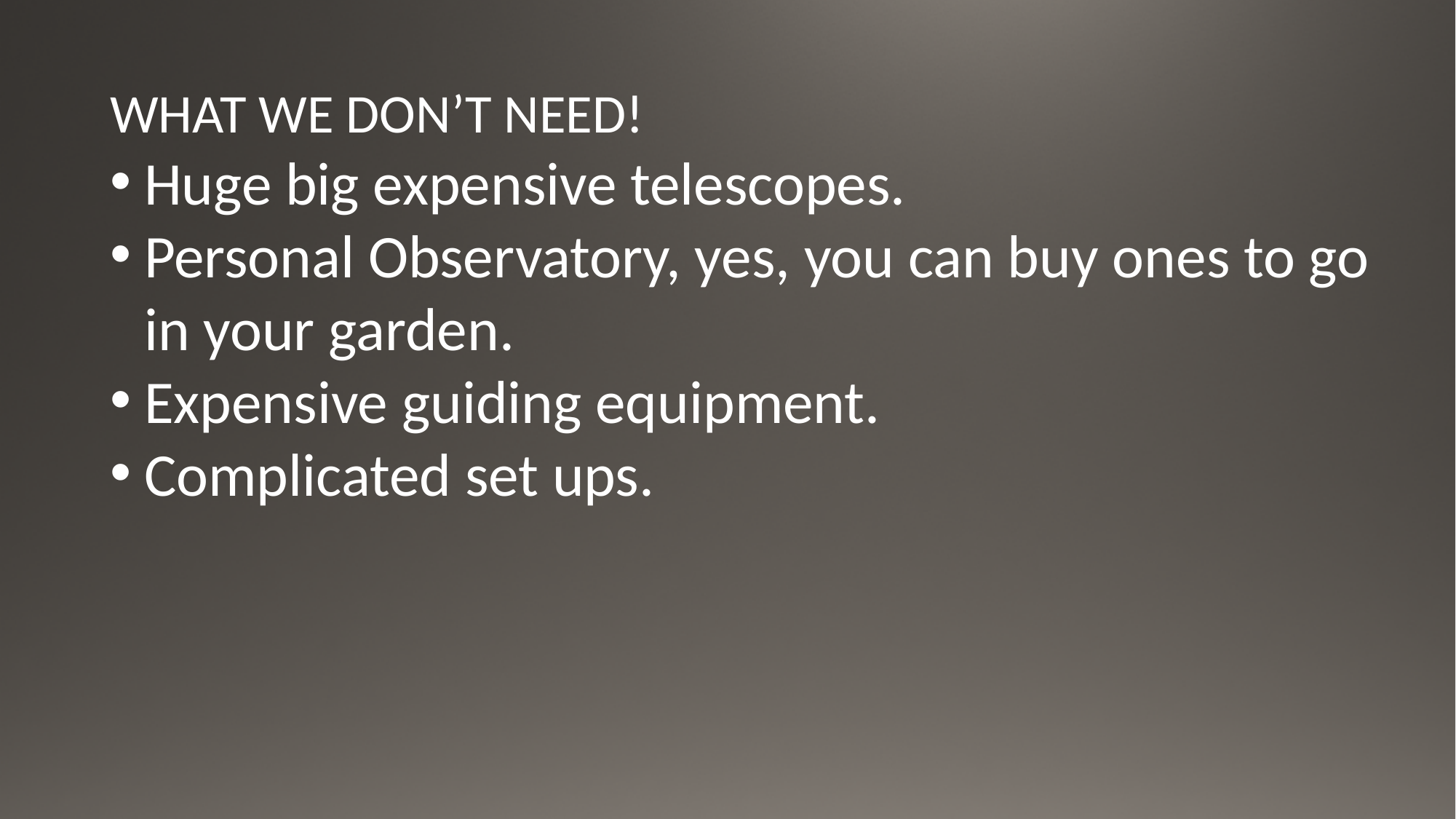

WHAT WE DON’T NEED!
Huge big expensive telescopes.
Personal Observatory, yes, you can buy ones to go in your garden.
Expensive guiding equipment.
Complicated set ups.